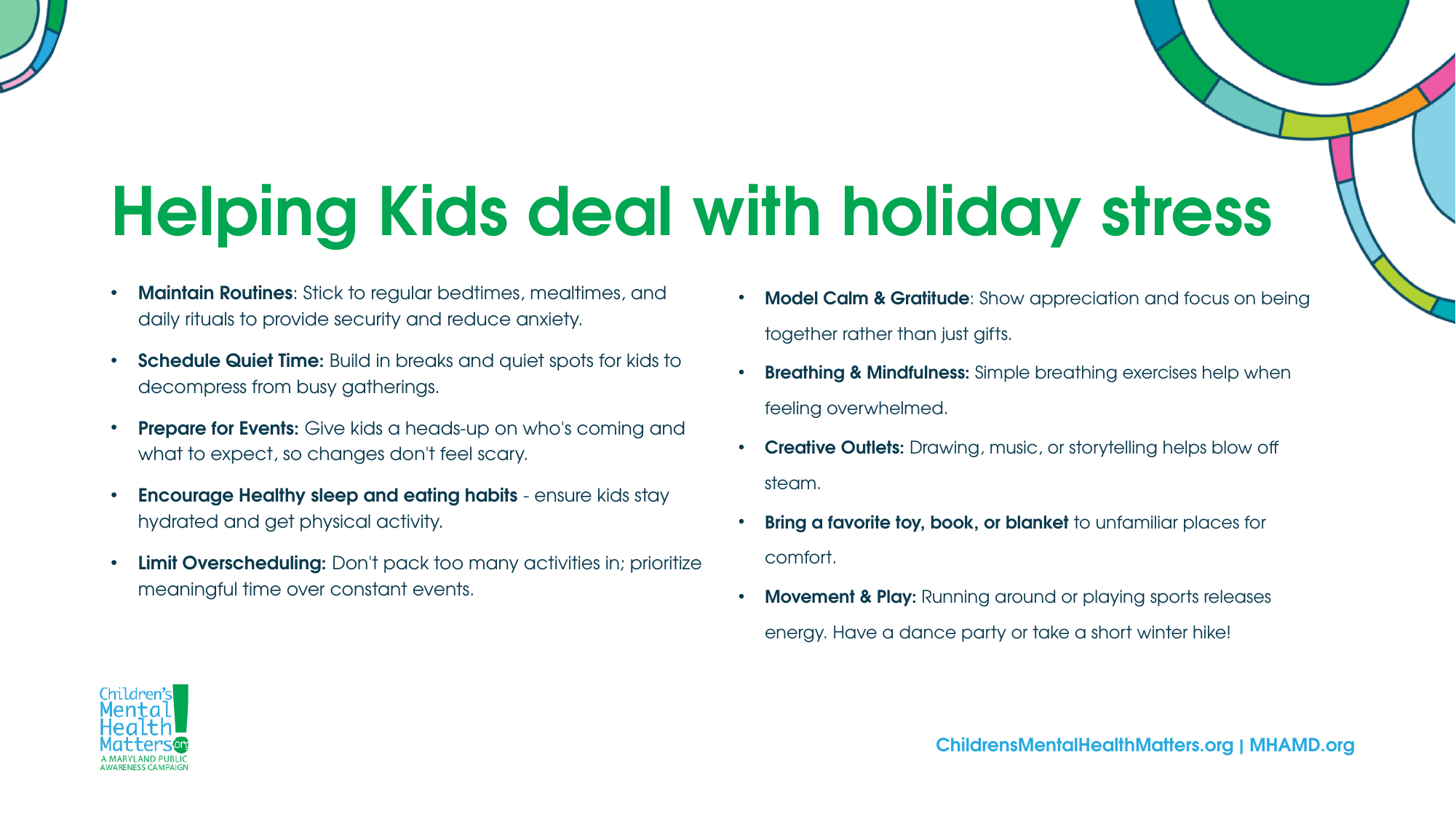

# Helping Kids deal with holiday stress
Model Calm & Gratitude: Show appreciation and focus on being together rather than just gifts.
Breathing & Mindfulness: Simple breathing exercises help when feeling overwhelmed.
Creative Outlets: Drawing, music, or storytelling helps blow off steam.
Bring a favorite toy, book, or blanket to unfamiliar places for comfort.
Movement & Play: Running around or playing sports releases energy. Have a dance party or take a short winter hike!

Maintain Routines: Stick to regular bedtimes, mealtimes, and daily rituals to provide security and reduce anxiety.
Schedule Quiet Time: Build in breaks and quiet spots for kids to decompress from busy gatherings.
Prepare for Events: Give kids a heads-up on who's coming and what to expect, so changes don't feel scary.
Encourage Healthy sleep and eating habits - ensure kids stay hydrated and get physical activity.
Limit Overscheduling: Don't pack too many activities in; prioritize meaningful time over constant events.